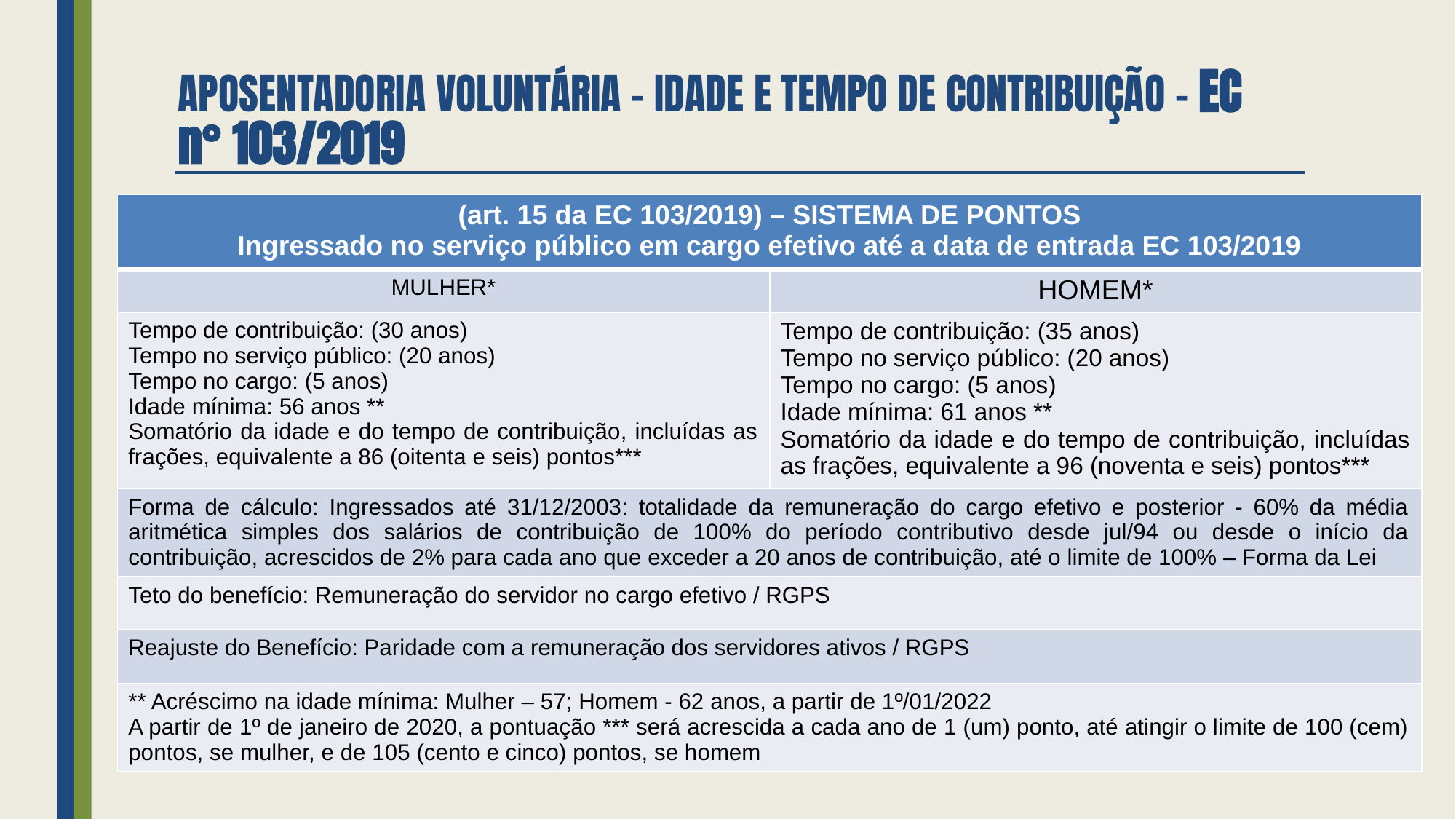

# APOSENTADORIA VOLUNTÁRIA – IDADE E TEMPO DE CONTRIBUIÇÃO – EC n° 103/2019

| (art. 15 da EC 103/2019) – SISTEMA DE PONTOS Ingressado no serviço público em cargo efetivo até a data de entrada EC 103/2019 |  |
| --- | --- |
| MULHER\* | HOMEM\* |
| Tempo de contribuição: (30 anos) Tempo no serviço público: (20 anos) Tempo no cargo: (5 anos) Idade mínima: 56 anos \*\* Somatório da idade e do tempo de contribuição, incluídas as frações, equivalente a 86 (oitenta e seis) pontos\*\*\* | Tempo de contribuição: (35 anos) Tempo no serviço público: (20 anos) Tempo no cargo: (5 anos) Idade mínima: 61 anos \*\* Somatório da idade e do tempo de contribuição, incluídas as frações, equivalente a 96 (noventa e seis) pontos\*\*\* |
| Forma de cálculo: Ingressados até 31/12/2003: totalidade da remuneração do cargo efetivo e posterior - 60% da média aritmética simples dos salários de contribuição de 100% do período contributivo desde jul/94 ou desde o início da contribuição, acrescidos de 2% para cada ano que exceder a 20 anos de contribuição, até o limite de 100% – Forma da Lei |  |
| Teto do benefício: Remuneração do servidor no cargo efetivo / RGPS |  |
| Reajuste do Benefício: Paridade com a remuneração dos servidores ativos / RGPS |  |
| \*\* Acréscimo na idade mínima: Mulher – 57; Homem - 62 anos, a partir de 1º/01/2022 A partir de 1º de janeiro de 2020, a pontuação \*\*\* será acrescida a cada ano de 1 (um) ponto, até atingir o limite de 100 (cem) pontos, se mulher, e de 105 (cento e cinco) pontos, se homem |  |